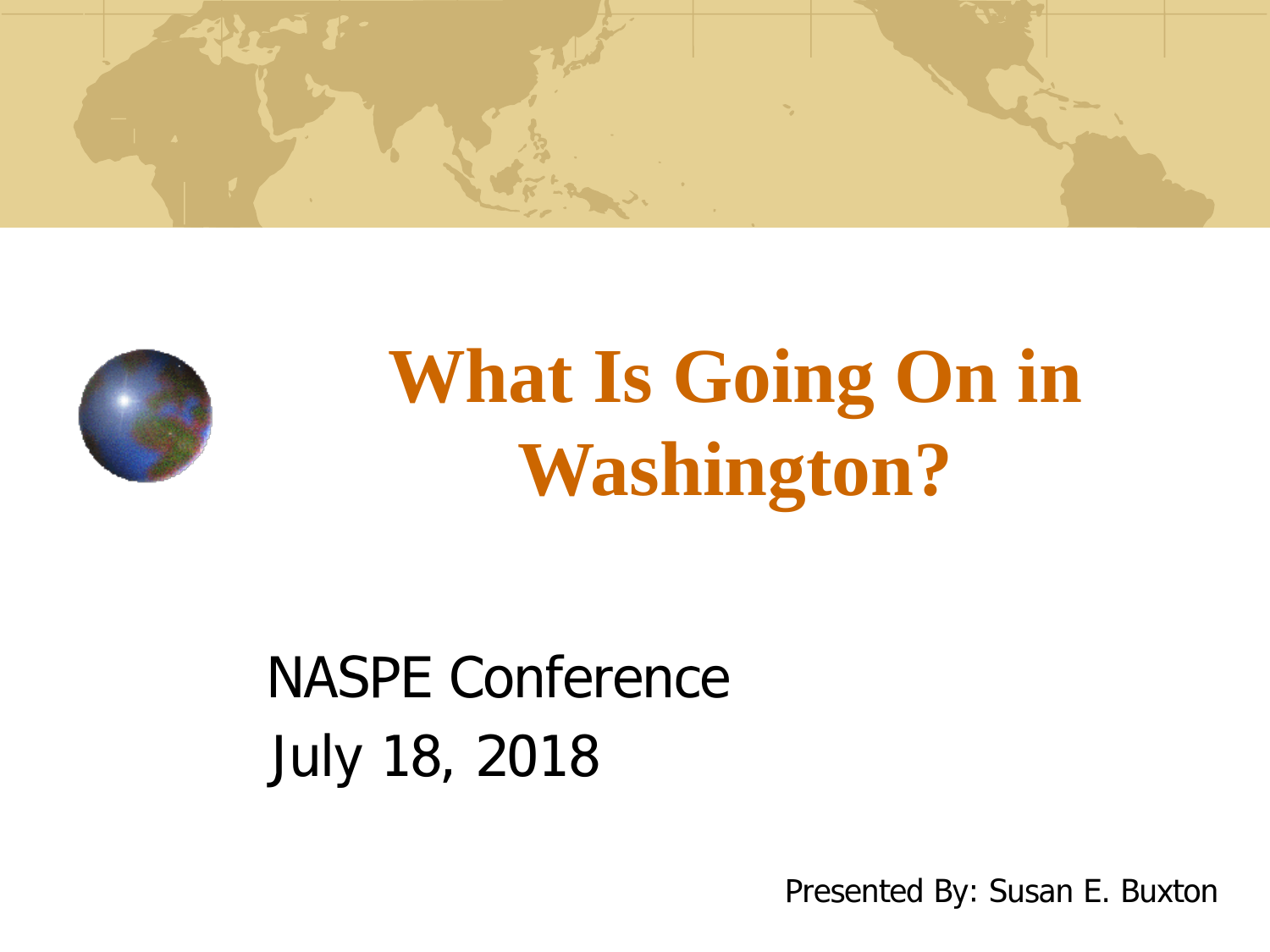

# What Is Going On in Washington?
NASPE Conference
July 18, 2018
Presented By: Susan E. Buxton